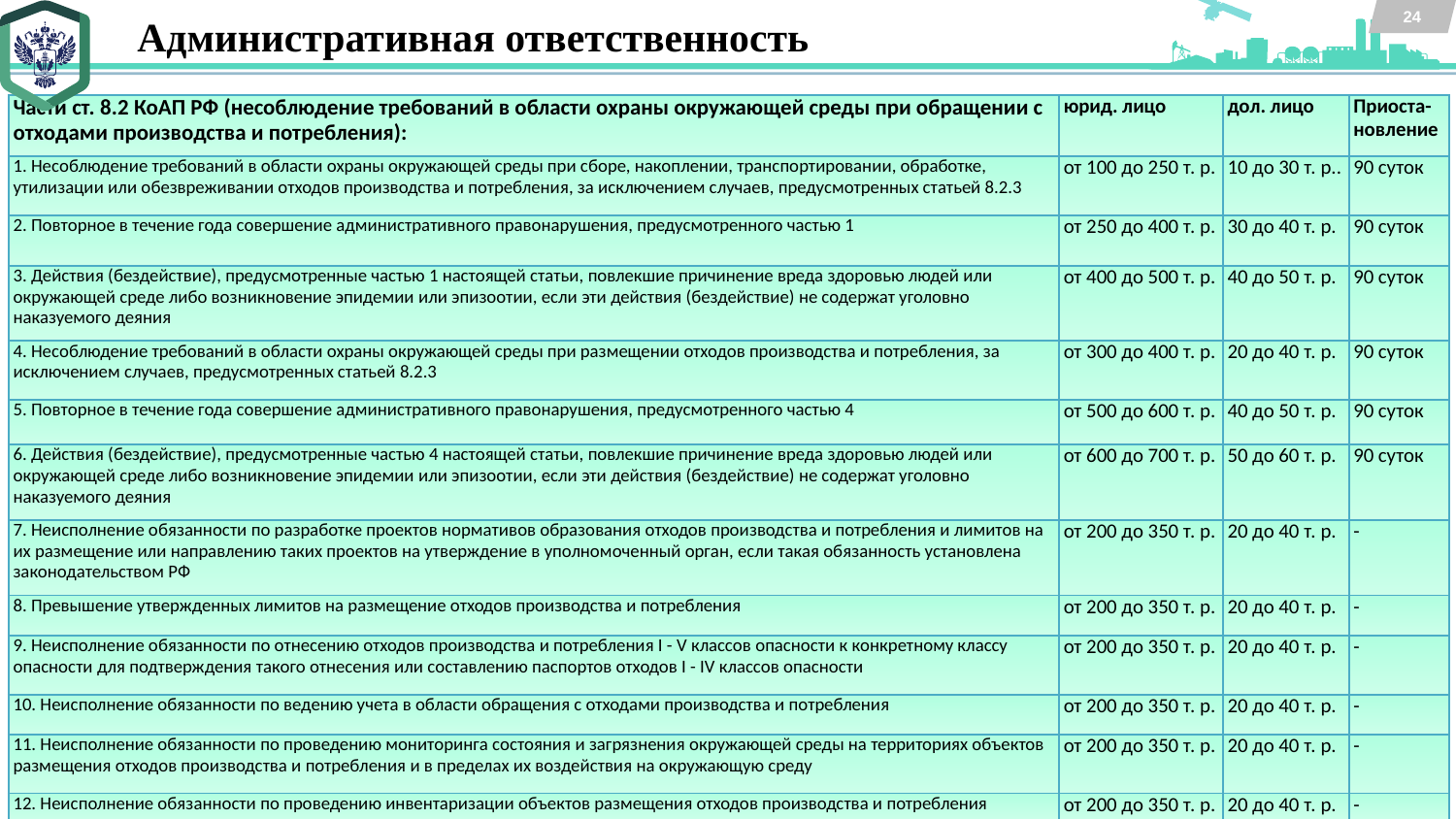

24
Административная ответственность
| Части ст. 8.2 КоАП РФ (несоблюдение требований в области охраны окружающей среды при обращении с отходами производства и потребления): | юрид. лицо | дол. лицо | Приоста-новление |
| --- | --- | --- | --- |
| 1. Несоблюдение требований в области охраны окружающей среды при сборе, накоплении, транспортировании, обработке, утилизации или обезвреживании отходов производства и потребления, за исключением случаев, предусмотренных статьей 8.2.3 | от 100 до 250 т. р. | 10 до 30 т. р.. | 90 суток |
| 2. Повторное в течение года совершение административного правонарушения, предусмотренного частью 1 | от 250 до 400 т. р. | 30 до 40 т. р. | 90 суток |
| 3. Действия (бездействие), предусмотренные частью 1 настоящей статьи, повлекшие причинение вреда здоровью людей или окружающей среде либо возникновение эпидемии или эпизоотии, если эти действия (бездействие) не содержат уголовно наказуемого деяния | от 400 до 500 т. р. | 40 до 50 т. р. | 90 суток |
| 4. Несоблюдение требований в области охраны окружающей среды при размещении отходов производства и потребления, за исключением случаев, предусмотренных статьей 8.2.3 | от 300 до 400 т. р. | 20 до 40 т. р. | 90 суток |
| 5. Повторное в течение года совершение административного правонарушения, предусмотренного частью 4 | от 500 до 600 т. р. | 40 до 50 т. р. | 90 суток |
| 6. Действия (бездействие), предусмотренные частью 4 настоящей статьи, повлекшие причинение вреда здоровью людей или окружающей среде либо возникновение эпидемии или эпизоотии, если эти действия (бездействие) не содержат уголовно наказуемого деяния | от 600 до 700 т. р. | 50 до 60 т. р. | 90 суток |
| 7. Неисполнение обязанности по разработке проектов нормативов образования отходов производства и потребления и лимитов на их размещение или направлению таких проектов на утверждение в уполномоченный орган, если такая обязанность установлена законодательством РФ | от 200 до 350 т. р. | 20 до 40 т. р. | - |
| 8. Превышение утвержденных лимитов на размещение отходов производства и потребления | от 200 до 350 т. р. | 20 до 40 т. р. | - |
| 9. Неисполнение обязанности по отнесению отходов производства и потребления I - V классов опасности к конкретному классу опасности для подтверждения такого отнесения или составлению паспортов отходов I - IV классов опасности | от 200 до 350 т. р. | 20 до 40 т. р. | - |
| 10. Неисполнение обязанности по ведению учета в области обращения с отходами производства и потребления | от 200 до 350 т. р. | 20 до 40 т. р. | - |
| 11. Неисполнение обязанности по проведению мониторинга состояния и загрязнения окружающей среды на территориях объектов размещения отходов производства и потребления и в пределах их воздействия на окружающую среду | от 200 до 350 т. р. | 20 до 40 т. р. | - |
| 12. Неисполнение обязанности по проведению инвентаризации объектов размещения отходов производства и потребления | от 200 до 350 т. р. | 20 до 40 т. р. | - |